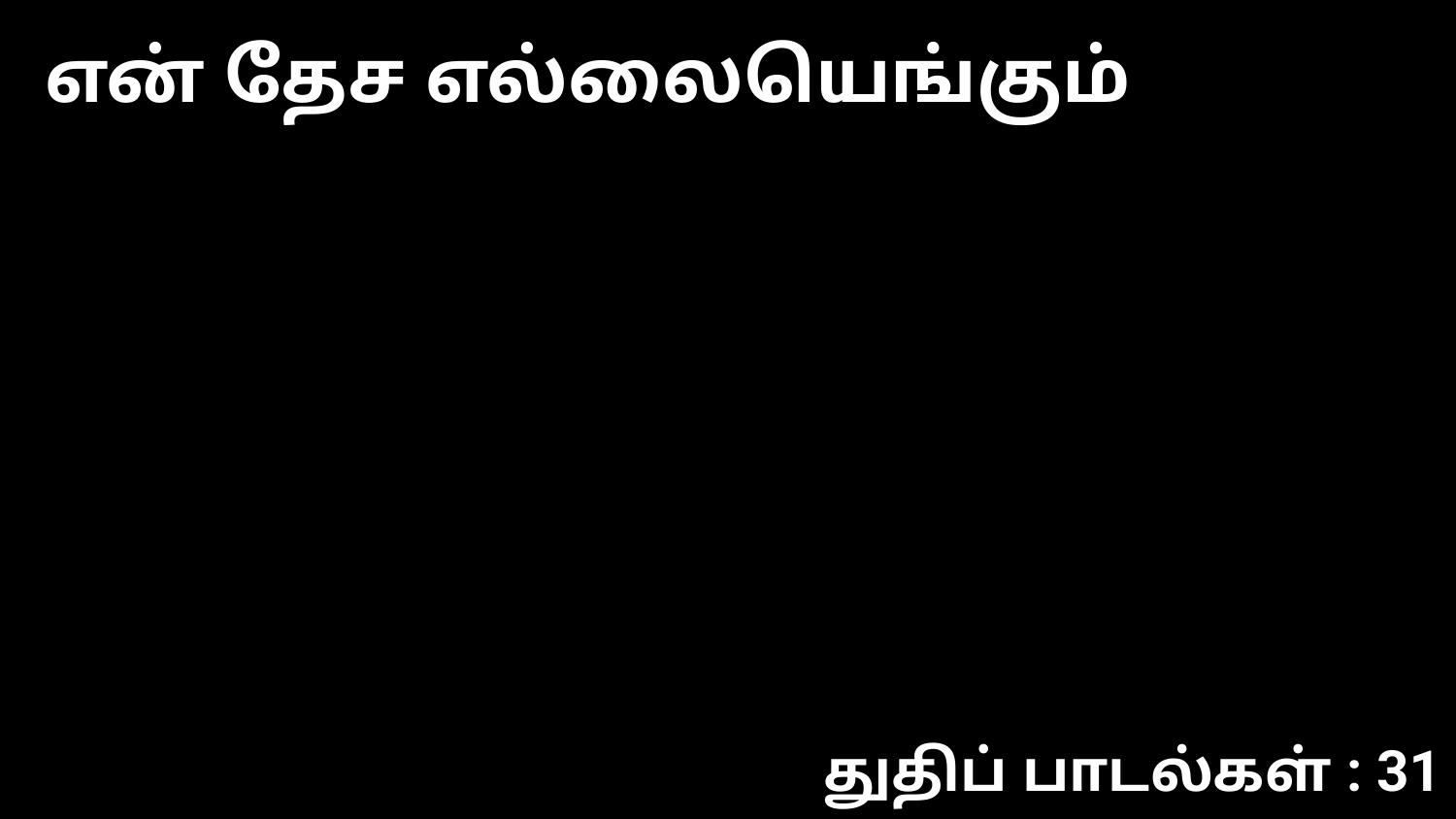

என் தேச எல்லையெங்கும்
துதிப் பாடல்கள் : 31